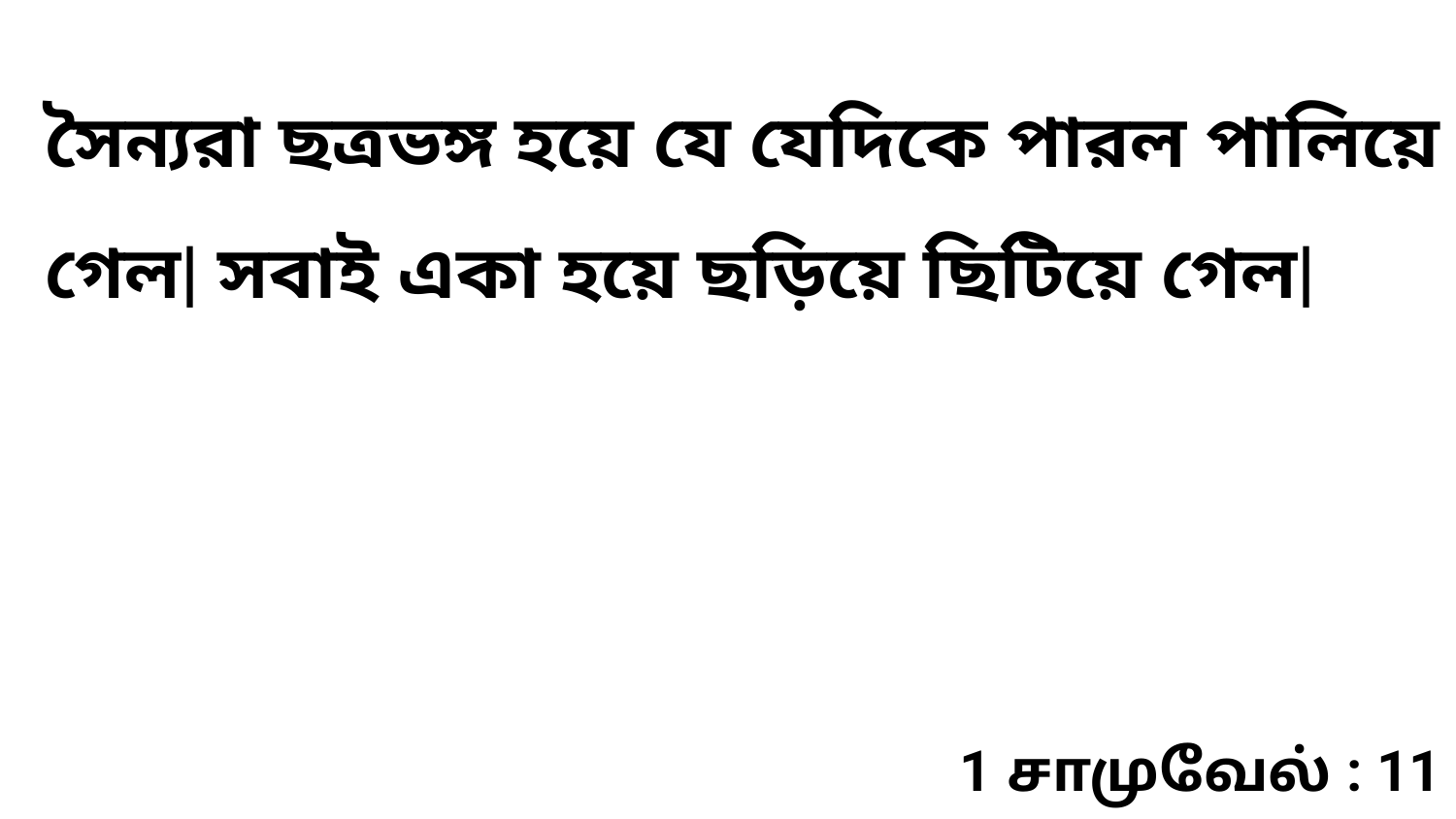

সৈন্যরা ছত্রভঙ্গ হয়ে যে যেদিকে পারল পালিয়ে গেল| সবাই একা হয়ে ছড়িয়ে ছিটিয়ে গেল|
1 சாமுவேல் : 11